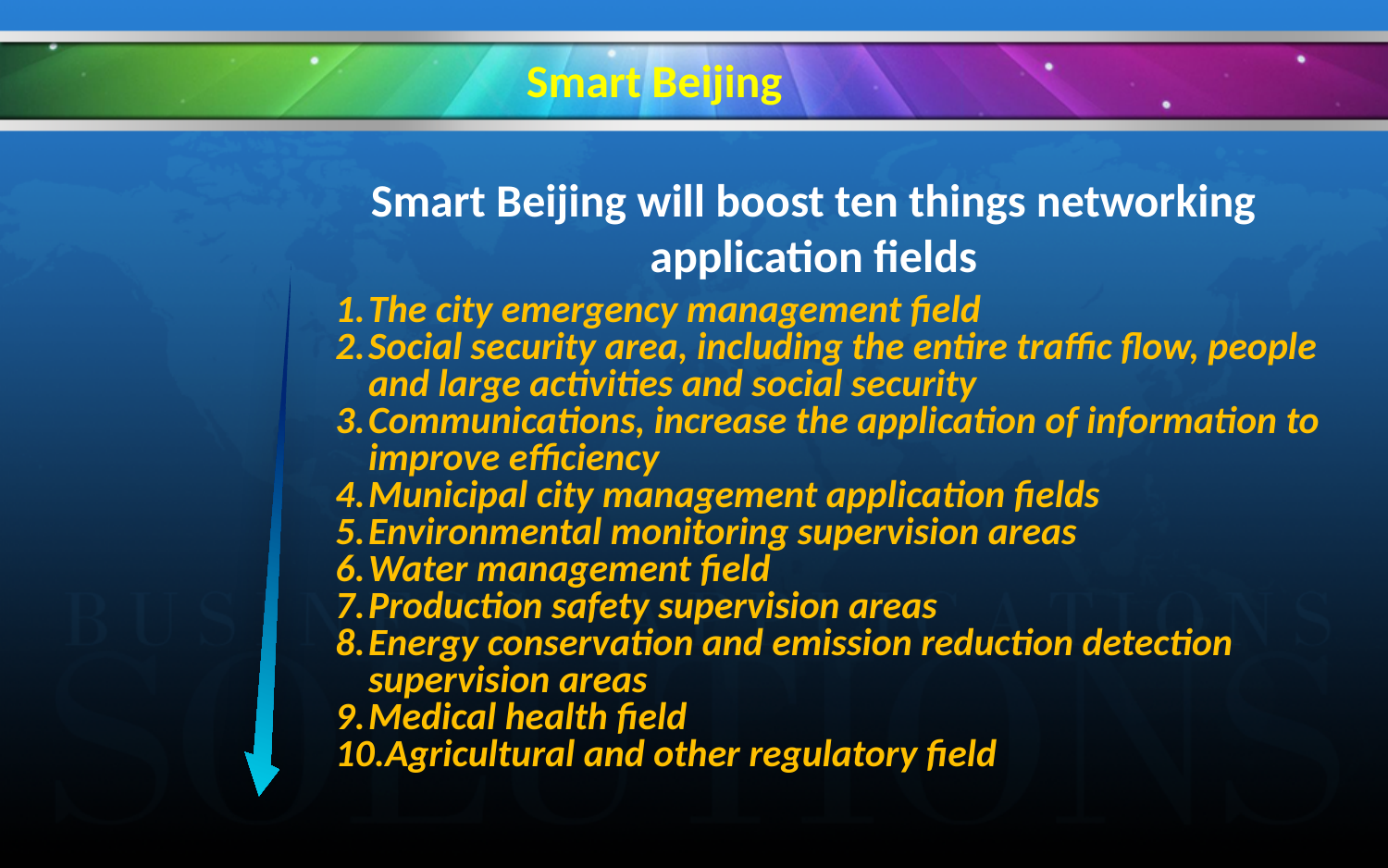

Smart Beijing
Smart Beijing will boost ten things networking application fields

The city emergency management field
Social security area, including the entire traffic flow, people and large activities and social security
Communications, increase the application of information to improve efficiency
Municipal city management application fields
Environmental monitoring supervision areas
Water management field
Production safety supervision areas
Energy conservation and emission reduction detection supervision areas
Medical health field
Agricultural and other regulatory field